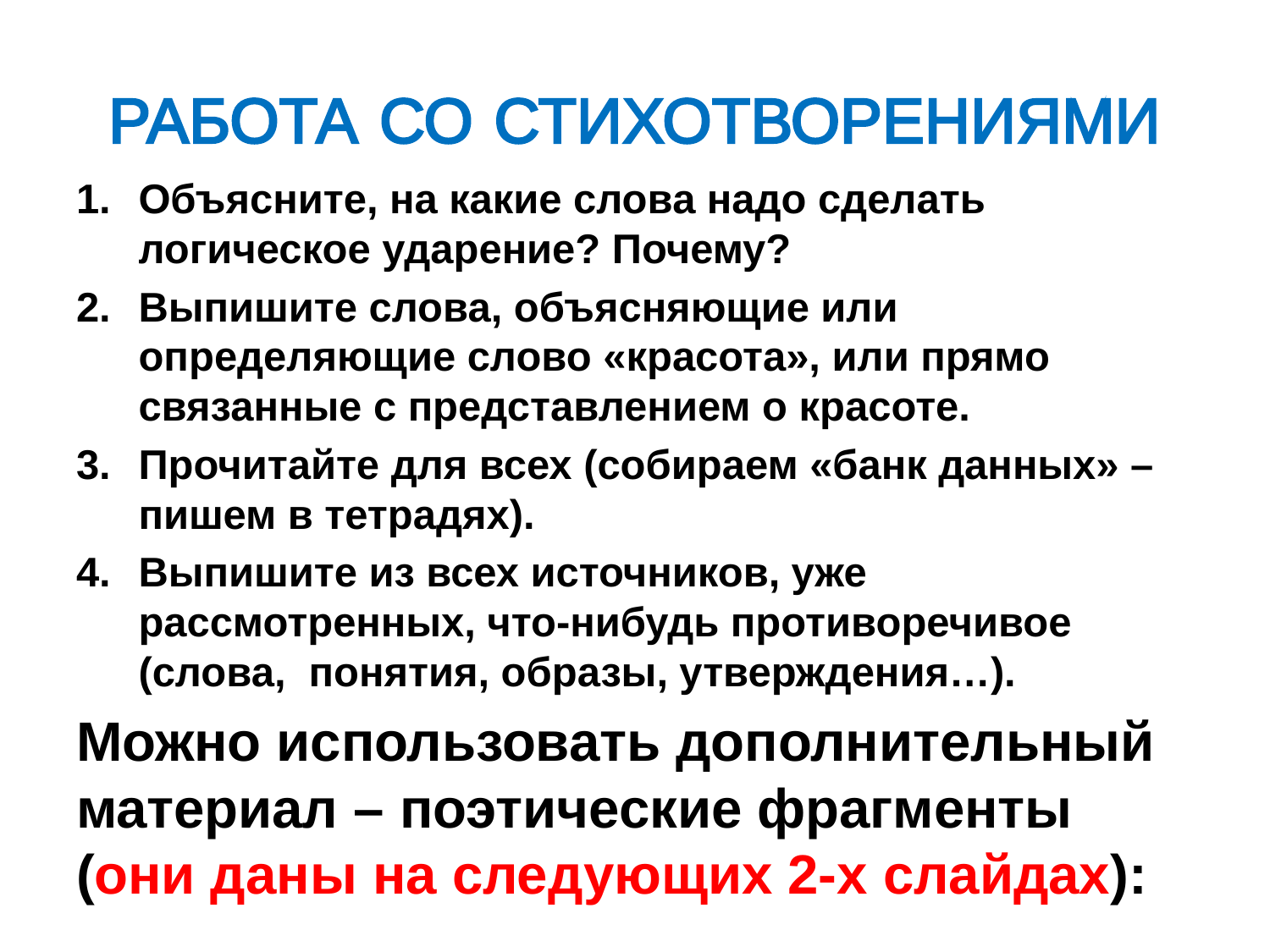

# РАБОТА СО СТИХОТВОРЕНИЯМИ
Объясните, на какие слова надо сделать логическое ударение? Почему?
Выпишите слова, объясняющие или определяющие слово «красота», или прямо связанные с представлением о красоте.
Прочитайте для всех (собираем «банк данных» – пишем в тетрадях).
Выпишите из всех источников, уже рассмотренных, что-нибудь противоречивое (слова,  понятия, образы, утверждения…).
Можно использовать дополнительный материал – поэтические фрагменты (они даны на следующих 2-х слайдах):